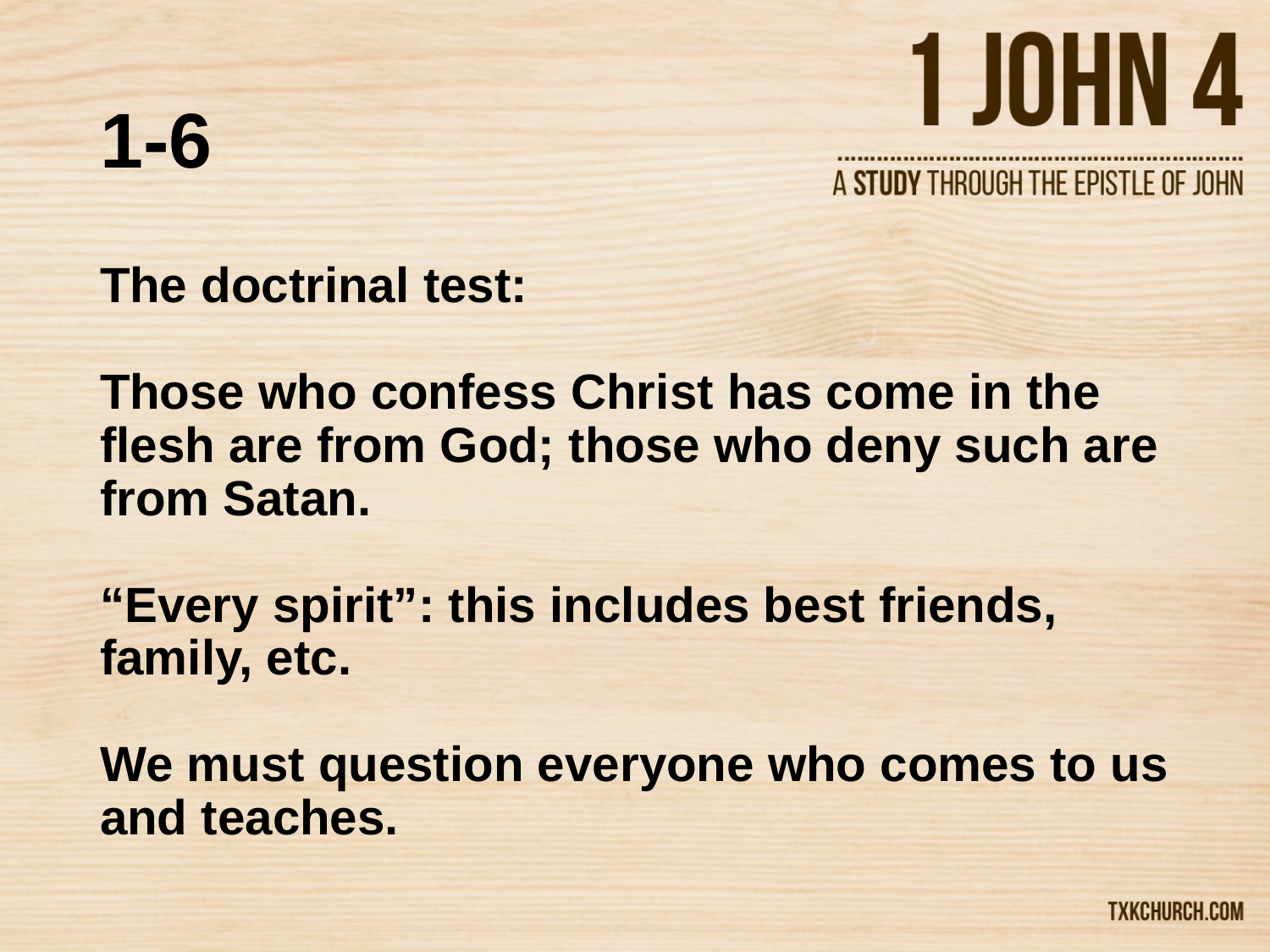

# 1-6
The doctrinal test:

Those who confess Christ has come in the flesh are from God; those who deny such are from Satan.

“Every spirit”: this includes best friends, family, etc.

We must question everyone who comes to us and teaches.